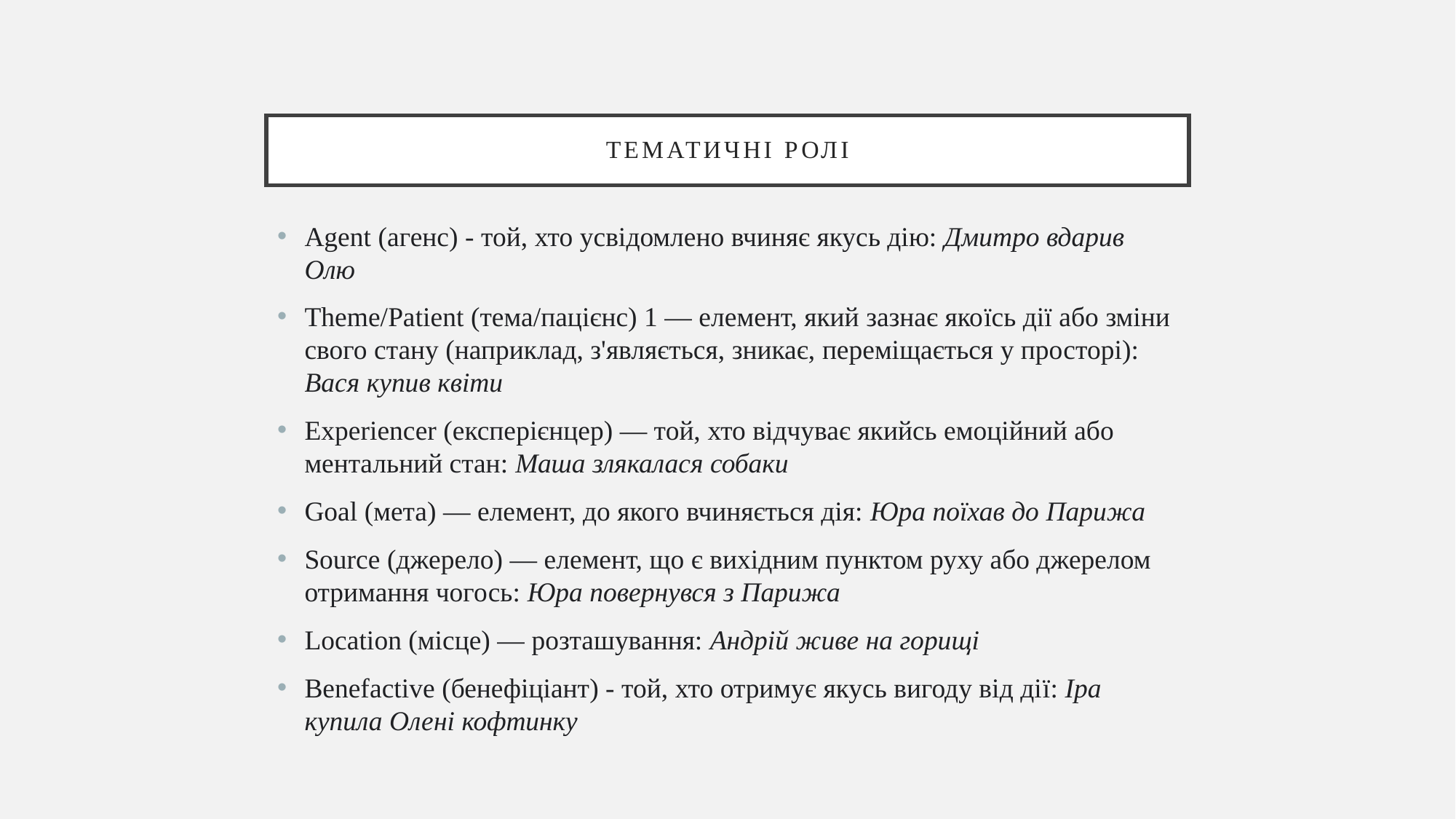

# Тематичні ролі
Agent (агенс) - той, хто усвідомлено вчиняє якусь дію: Дмитро вдарив Олю
Theme/Patient (тема/пацієнс) 1 — елемент, який зазнає якоїсь дії або зміни свого стану (наприклад, з'являється, зникає, переміщається у просторі): Вася купив квіти
Experiencer (експерієнцер) — той, хто відчуває якийсь емоційний або ментальний стан: Маша злякалася собаки
Goal (мета) — елемент, до якого вчиняється дія: Юра поїхав до Парижа
Source (джерело) — елемент, що є вихідним пунктом руху або джерелом отримання чогось: Юра повернувся з Парижа
Location (місце) — розташування: Андрій живе на горищі
Benefactive (бенефіціант) - той, хто отримує якусь вигоду від дії: Іра купила Олені кофтинку